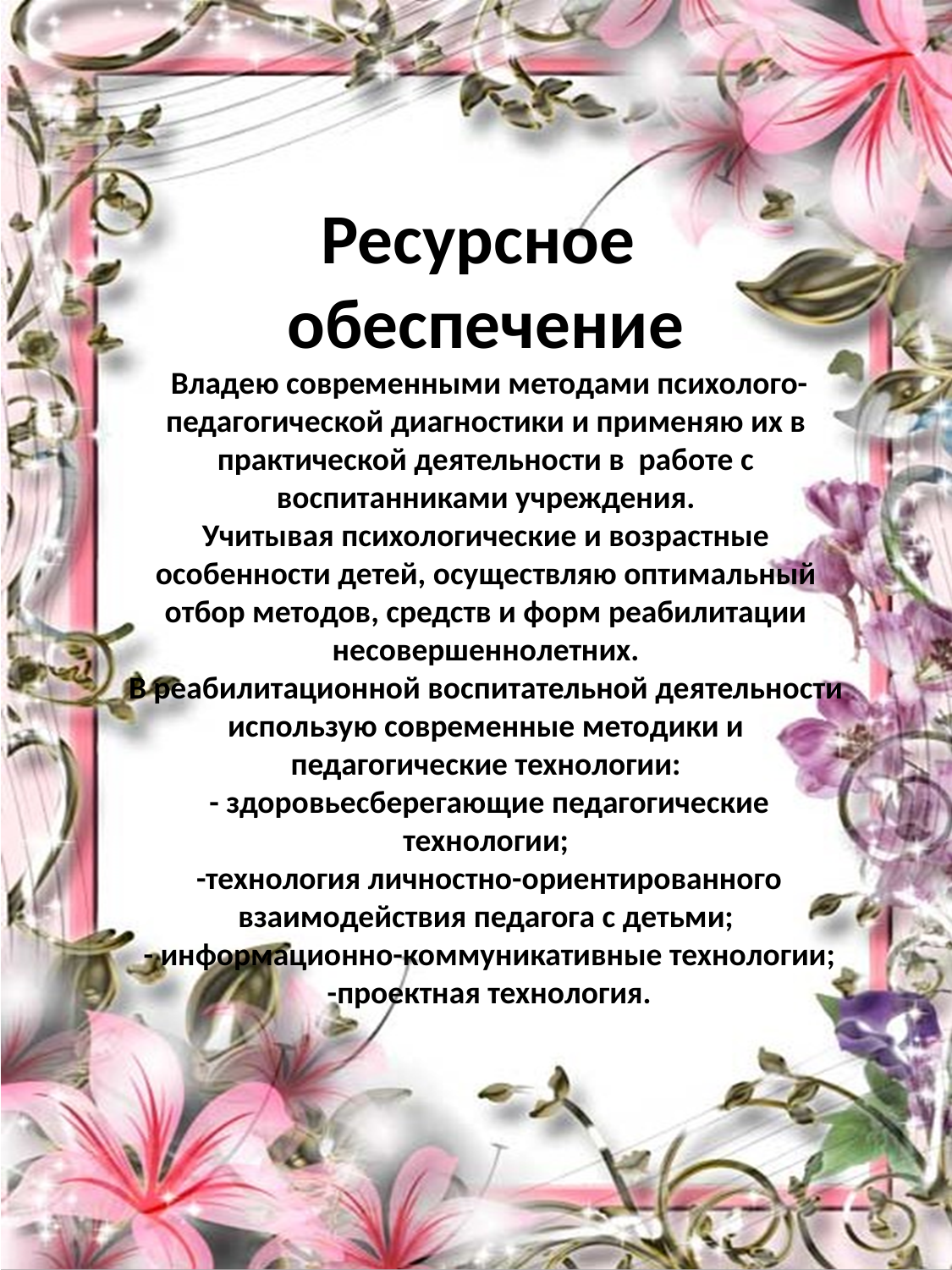

# Ресурсное обеспечение Владею современными методами психолого-педагогической диагностики и применяю их в практической деятельности в  работе с воспитанниками учреждения. Учитывая психологические и возрастные особенности детей, осуществляю оптимальный отбор методов, средств и форм реабилитации несовершеннолетних. В реабилитационной воспитательной деятельности использую современные методики и педагогические технологии: - здоровьесберегающие педагогические технологии; -технология личностно-ориентированного взаимодействия педагога с детьми; - информационно-коммуникативные технологии; -проектная технология.